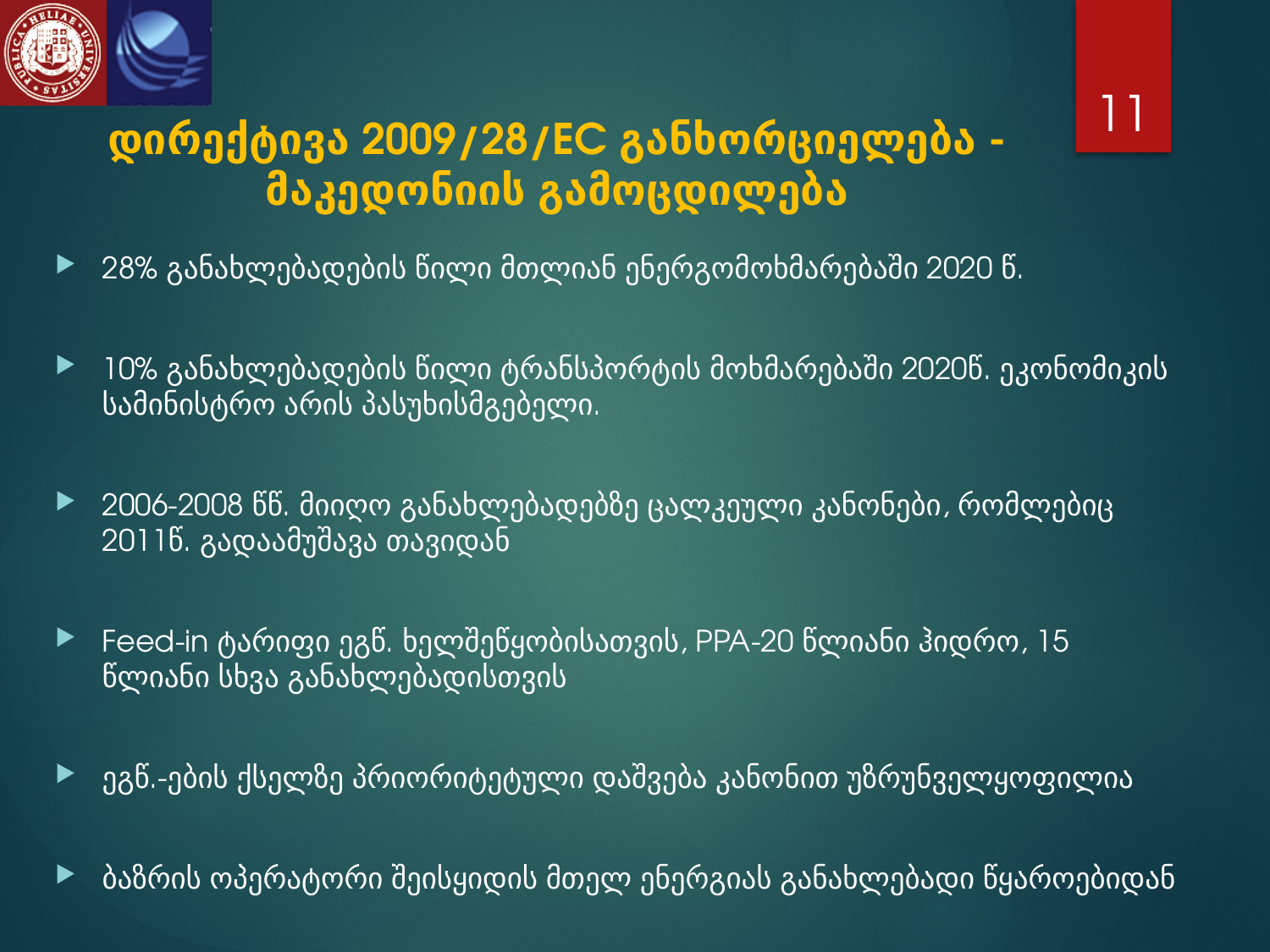

11
# დირექტივა 2009/28/EC განხორციელება - მაკედონიის გამოცდილება
28% განახლებადების წილი მთლიან ენერგომოხმარებაში 2020 წ.

10% განახლებადების წილი ტრანსპორტის მოხმარებაში 2020წ. ეკონომიკის სამინისტრო არის პასუხისმგებელი.

2006-2008 წწ. მიიღო განახლებადებზე ცალკეული კანონები, რომლებიც 2011წ. გადაამუშავა თავიდან

Feed-in ტარიფი ეგწ. ხელშეწყობისათვის, PPA-20 წლიანი ჰიდრო, 15 წლიანი სხვა განახლებადისთვის

ეგწ.-ების ქსელზე პრიორიტეტული დაშვება კანონით უზრუნველყოფილია

ბაზრის ოპერატორი შეისყიდის მთელ ენერგიას განახლებადი წყაროებიდან